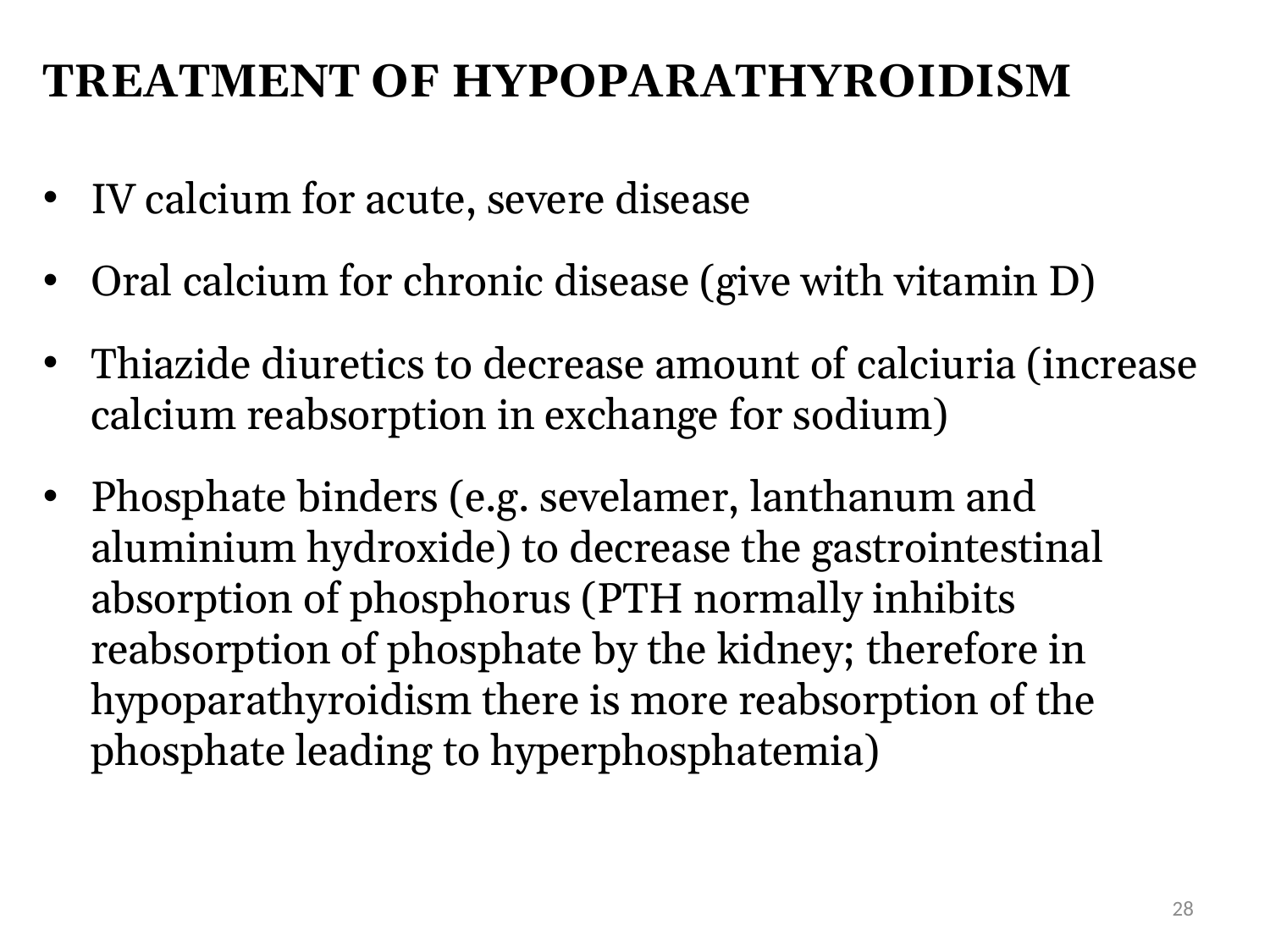

# Treatment of hypoparathyroidism
IV calcium for acute, severe disease
Oral calcium for chronic disease (give with vitamin D)
Thiazide diuretics to decrease amount of calciuria (increase calcium reabsorption in exchange for sodium)
Phosphate binders (e.g. sevelamer, lanthanum and aluminium hydroxide) to decrease the gastrointestinal absorption of phosphorus (PTH normally inhibits reabsorption of phosphate by the kidney; therefore in hypoparathyroidism there is more reabsorption of the phosphate leading to hyperphosphatemia)
28